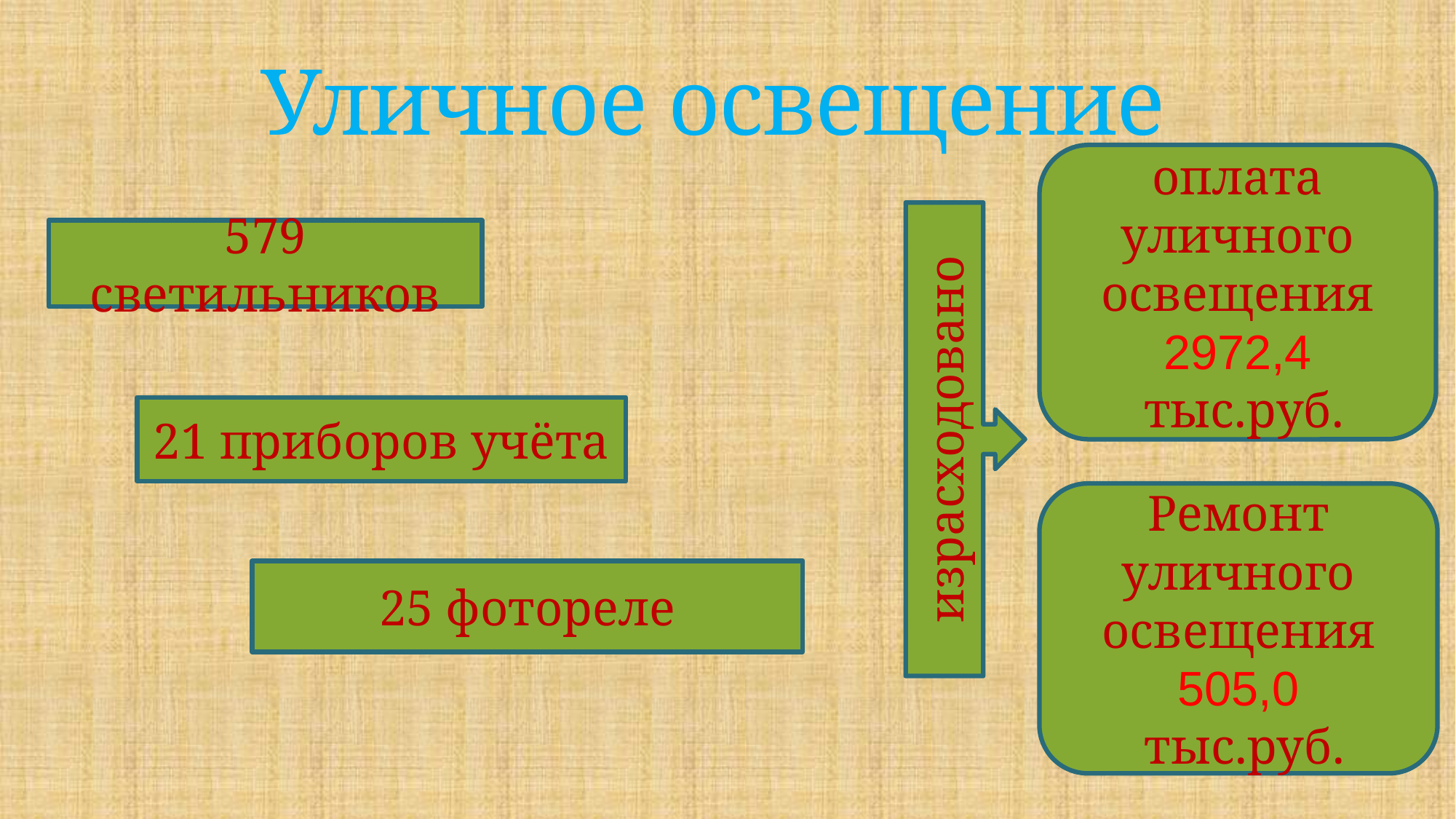

# Уличное освещение
оплата уличного освещения 2972,4
 тыс.руб.
израсходовано
579 светильников
21 приборов учёта
Ремонт уличного освещения 505,0
 тыс.руб.
25 фотореле